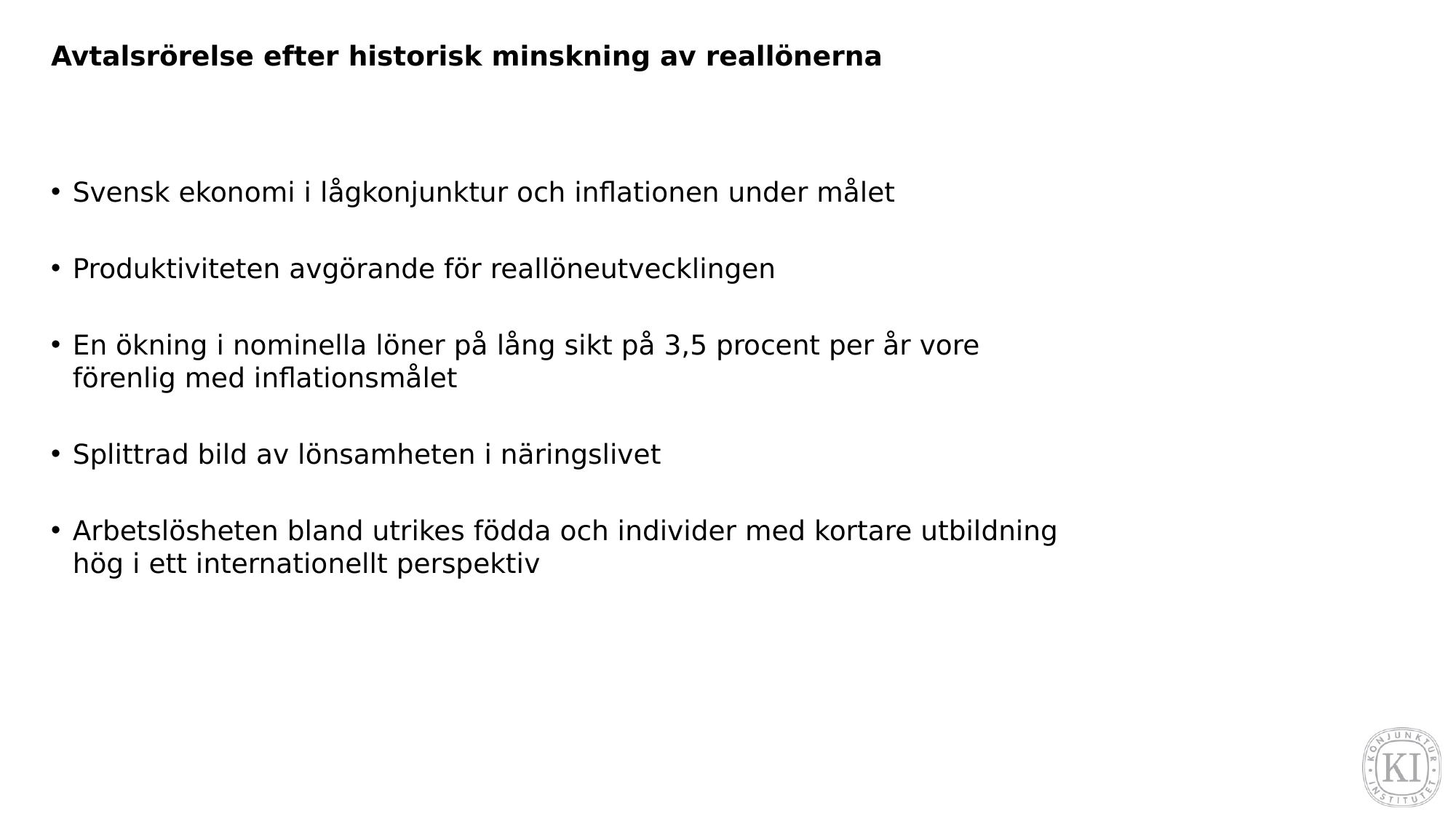

# Avtalsrörelse efter historisk minskning av reallönerna

Svensk ekonomi i lågkonjunktur och inflationen under målet

Produktiviteten avgörande för reallöneutvecklingen

En ökning i nominella löner på lång sikt på 3,5 procent per år vore förenlig med inflationsmålet

Splittrad bild av lönsamheten i näringslivet

Arbetslösheten bland utrikes födda och individer med kortare utbildning hög i ett internationellt perspektiv